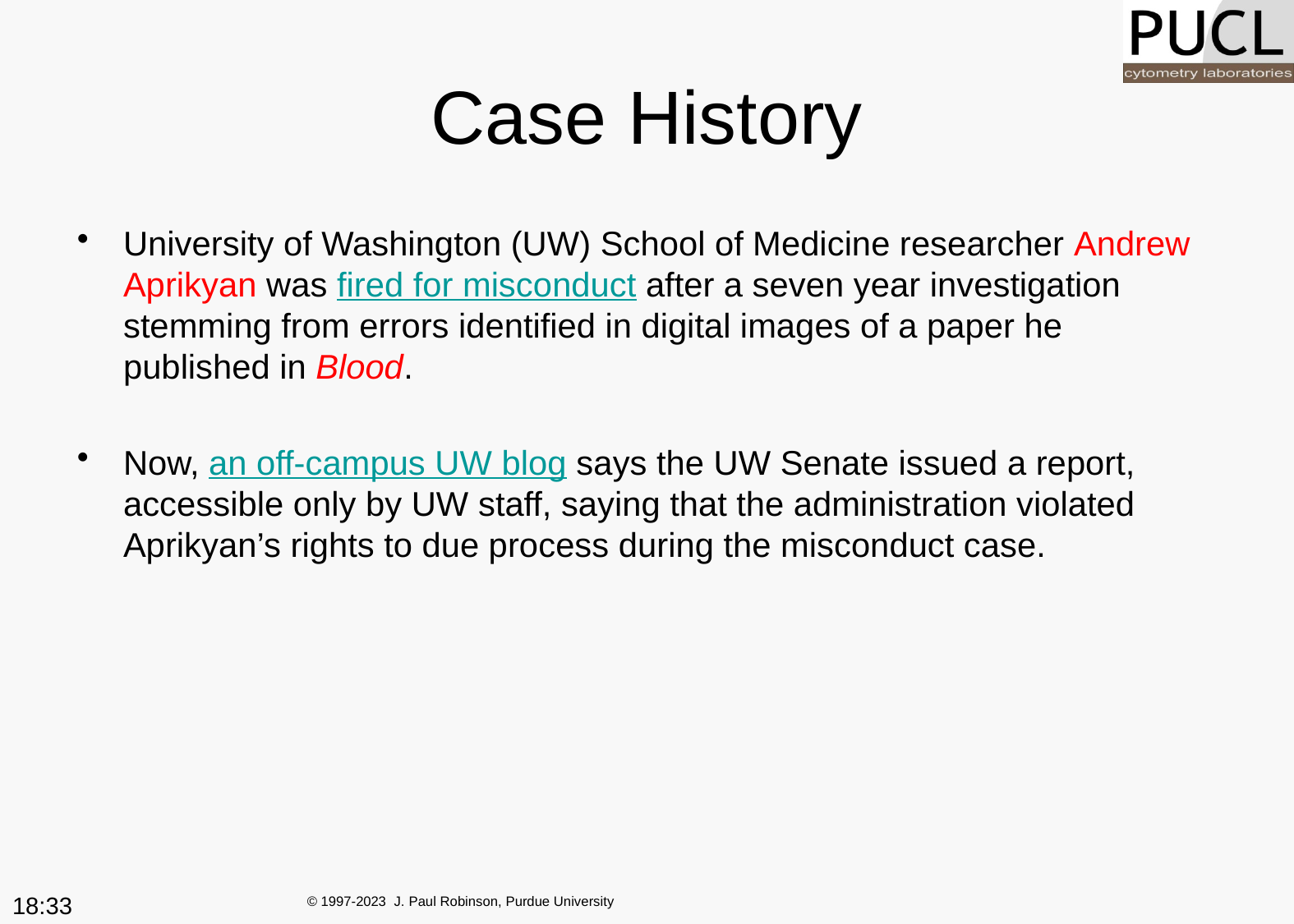

# Case History
University of Washington (UW) School of Medicine researcher Andrew Aprikyan was fired for misconduct after a seven year investigation stemming from errors identified in digital images of a paper he published in Blood.

Now, an off-campus UW blog says the UW Senate issued a report, accessible only by UW staff, saying that the administration violated Aprikyan’s rights to due process during the misconduct case.
18:33